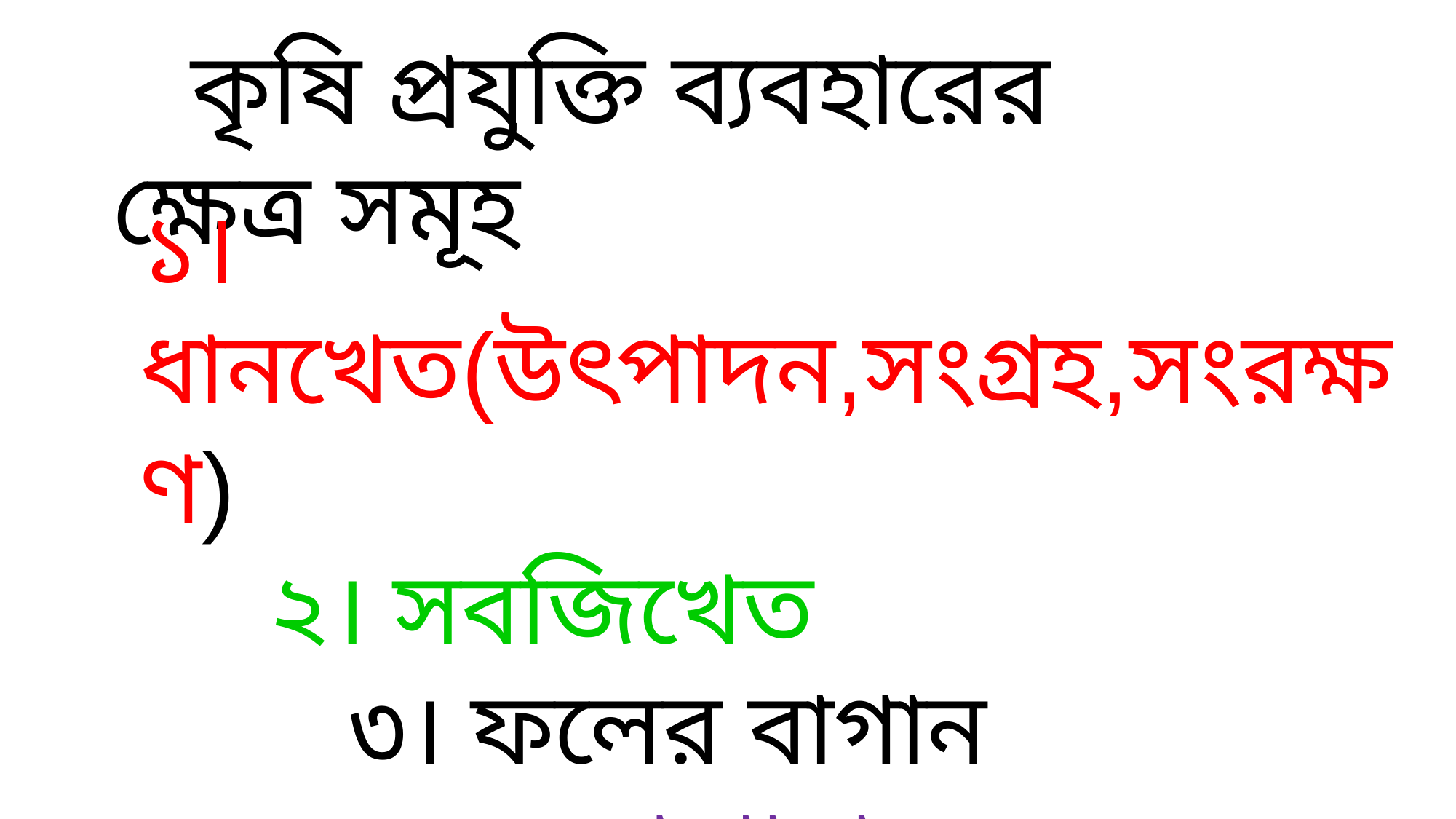

কৃষি প্রযুক্তি ব্যবহারের ক্ষেত্র সমূহ
১। ধানখেত(উৎপাদন,সংগ্রহ,সংরক্ষণ)
     ২। সবজিখেত
        ৩। ফলের বাগান
           ৪। দুগ্ধখামার